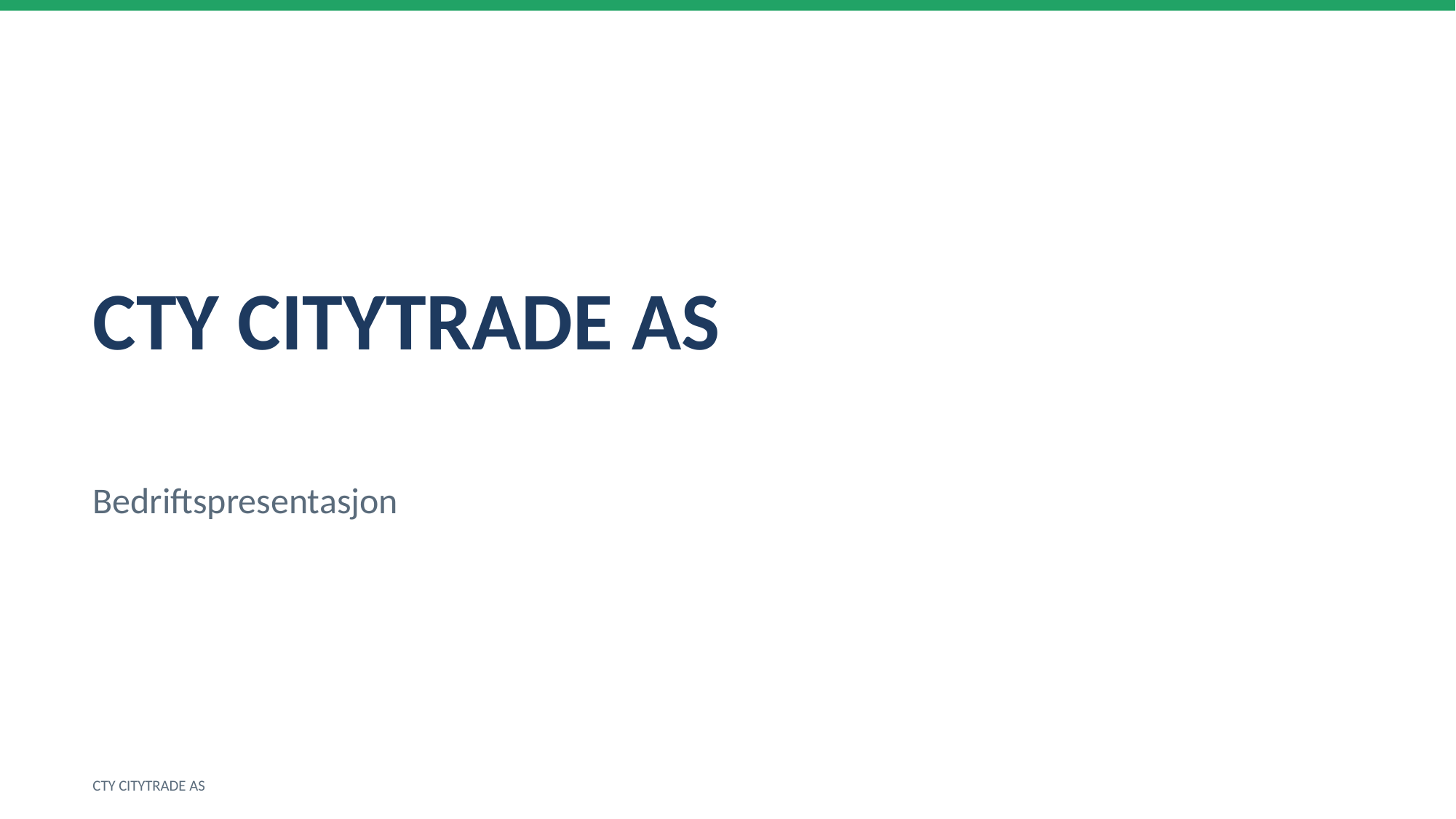

CTY CITYTRADE AS
Bedriftspresentasjon
CTY CITYTRADE AS